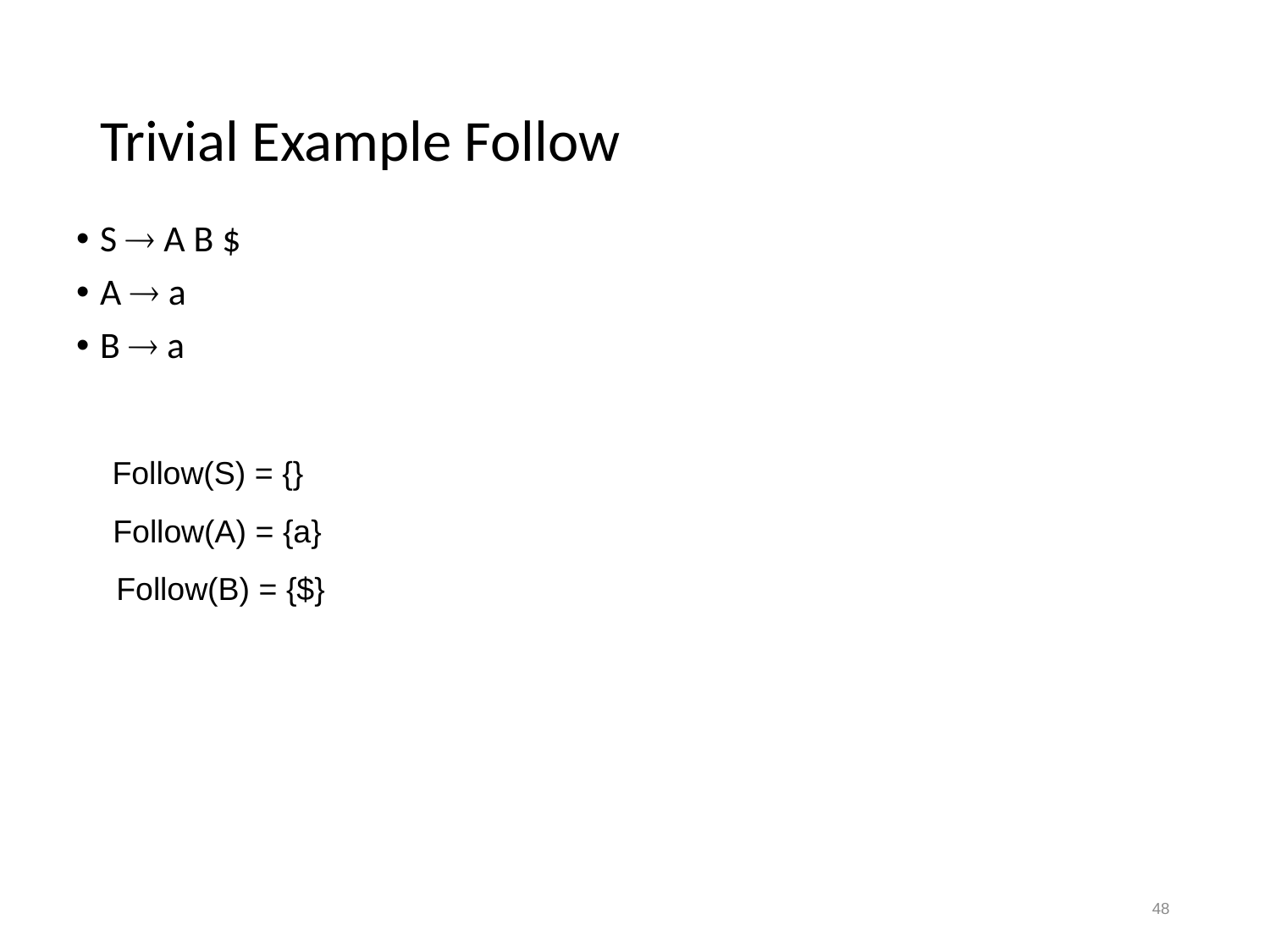

# Trivial Example Follow
S → A B $
A → a
B → a
Follow(S) = {}
Follow(A) = {a}
Follow(B) = {$}
48